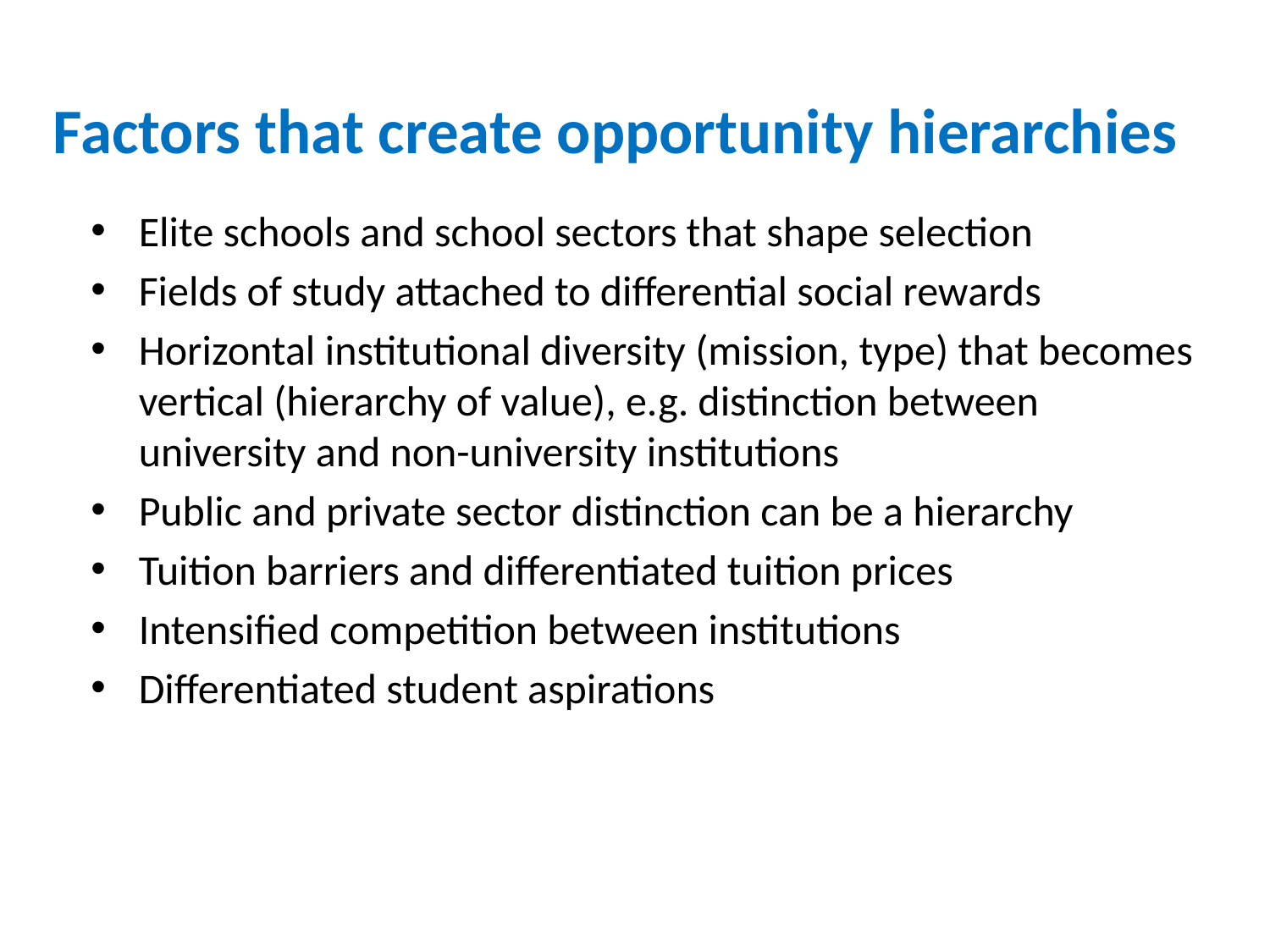

# Factors that create opportunity hierarchies
Elite schools and school sectors that shape selection
Fields of study attached to differential social rewards
Horizontal institutional diversity (mission, type) that becomes vertical (hierarchy of value), e.g. distinction between university and non-university institutions
Public and private sector distinction can be a hierarchy
Tuition barriers and differentiated tuition prices
Intensified competition between institutions
Differentiated student aspirations